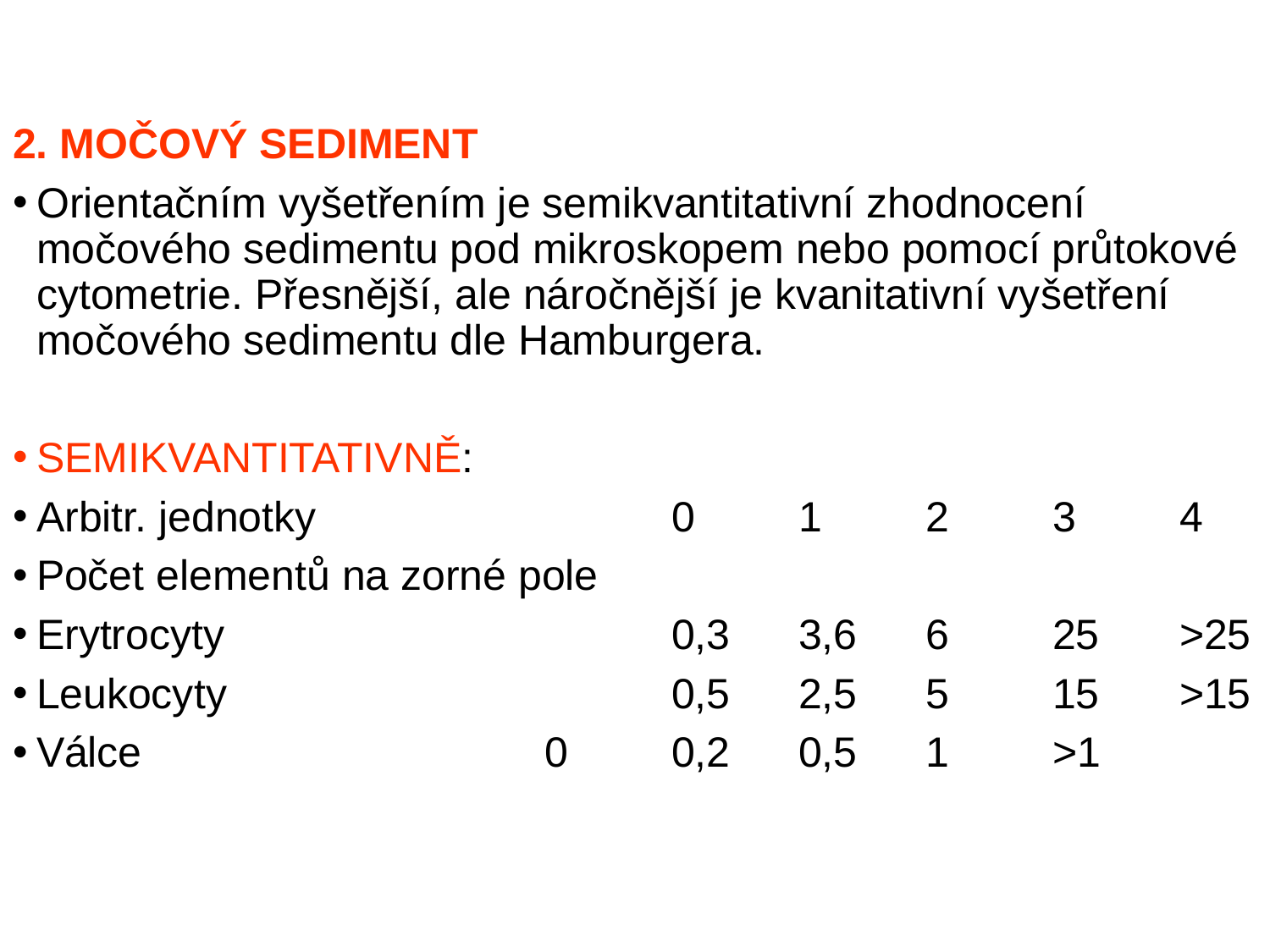

2. MOČOVÝ SEDIMENT
Orientačním vyšetřením je semikvantitativní zhodnocení močového sedimentu pod mikroskopem nebo pomocí průtokové cytometrie. Přesnější, ale náročnější je kvanitativní vyšetření močového sedimentu dle Hamburgera.

SEMIKVANTITATIVNĚ:
Arbitr. jednotky			0	1	2	3	4
Počet elementů na zorné pole
Erytrocyty				0,3	3,6	6	25	>25
Leukocyty				0,5	2,5	5	15	>15
Válce				0	0,2	0,5	1 	>1